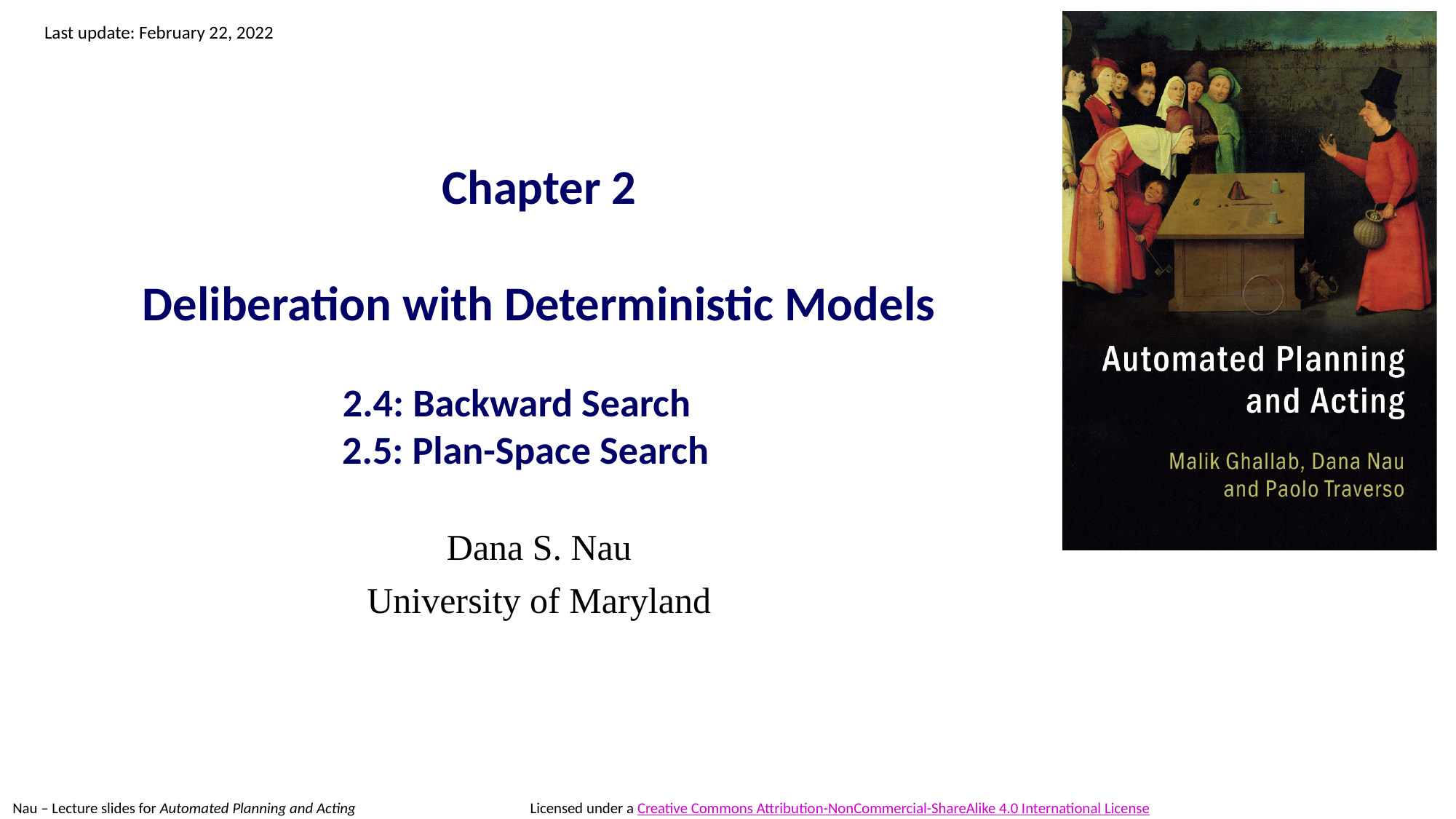

# Chapter 2 Deliberation with Deterministic Models   2.4: Backward Search      2.5: Plan-Space Search
Dana S. Nau
University of Maryland